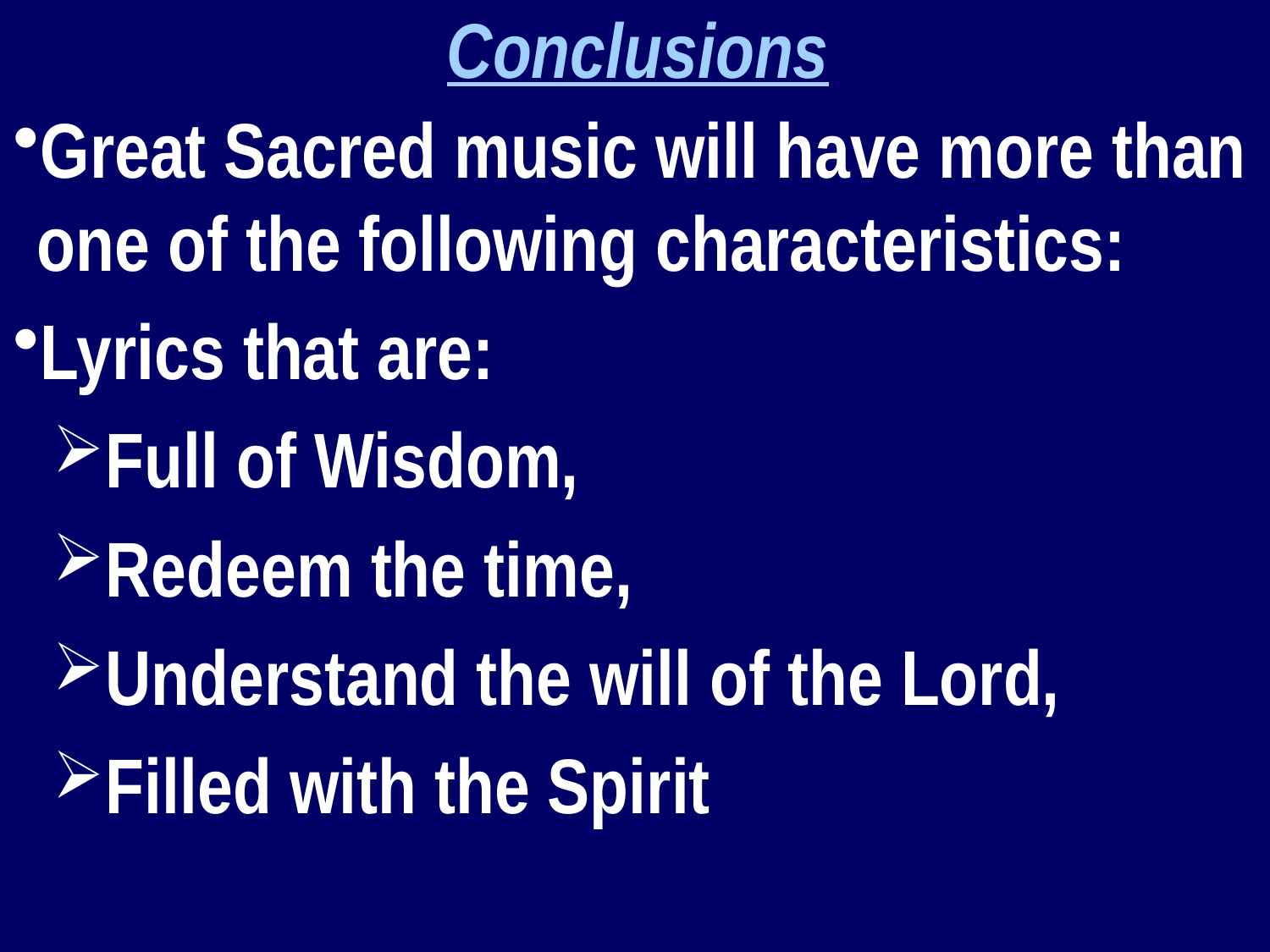

Conclusions
Great Sacred music will have more than one of the following characteristics:
Lyrics that are:
Full of Wisdom,
Redeem the time,
Understand the will of the Lord,
Filled with the Spirit